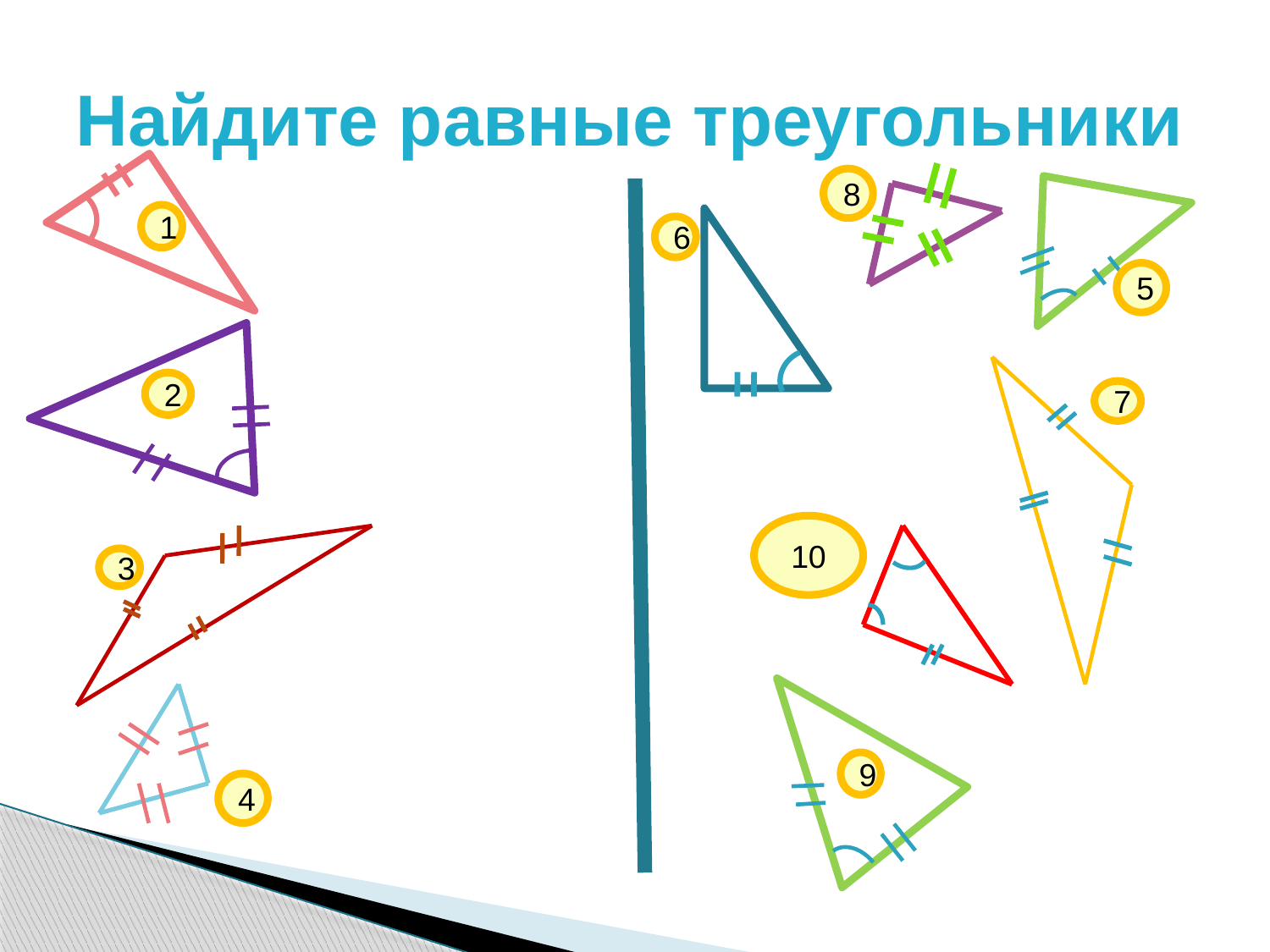

# Найдите равные треугольники

1
8

5

6

2
7
10

3

9
4